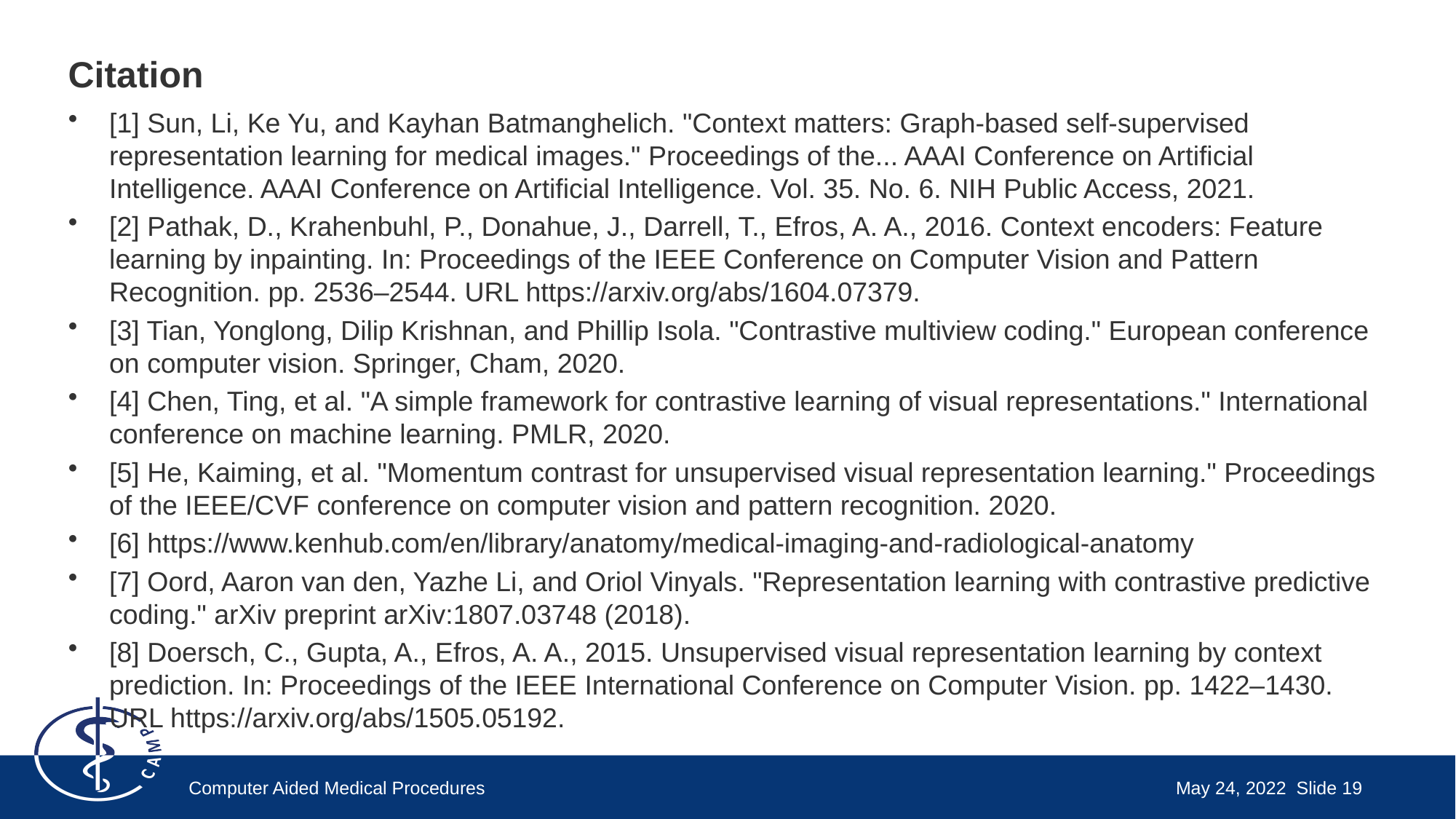

# Citation
[1] Sun, Li, Ke Yu, and Kayhan Batmanghelich. "Context matters: Graph-based self-supervised representation learning for medical images." Proceedings of the... AAAI Conference on Artificial Intelligence. AAAI Conference on Artificial Intelligence. Vol. 35. No. 6. NIH Public Access, 2021.
[2] Pathak, D., Krahenbuhl, P., Donahue, J., Darrell, T., Efros, A. A., 2016. Context encoders: Feature learning by inpainting. In: Proceedings of the IEEE Conference on Computer Vision and Pattern Recognition. pp. 2536–2544. URL https://arxiv.org/abs/1604.07379.
[3] Tian, Yonglong, Dilip Krishnan, and Phillip Isola. "Contrastive multiview coding." European conference on computer vision. Springer, Cham, 2020.
[4] Chen, Ting, et al. "A simple framework for contrastive learning of visual representations." International conference on machine learning. PMLR, 2020.
[5] He, Kaiming, et al. "Momentum contrast for unsupervised visual representation learning." Proceedings of the IEEE/CVF conference on computer vision and pattern recognition. 2020.
[6] https://www.kenhub.com/en/library/anatomy/medical-imaging-and-radiological-anatomy
[7] Oord, Aaron van den, Yazhe Li, and Oriol Vinyals. "Representation learning with contrastive predictive coding." arXiv preprint arXiv:1807.03748 (2018).
[8] Doersch, C., Gupta, A., Efros, A. A., 2015. Unsupervised visual representation learning by context prediction. In: Proceedings of the IEEE International Conference on Computer Vision. pp. 1422–1430. URL https://arxiv.org/abs/1505.05192.

Computer Aided Medical Procedures
May 24, 2022
Slide 19